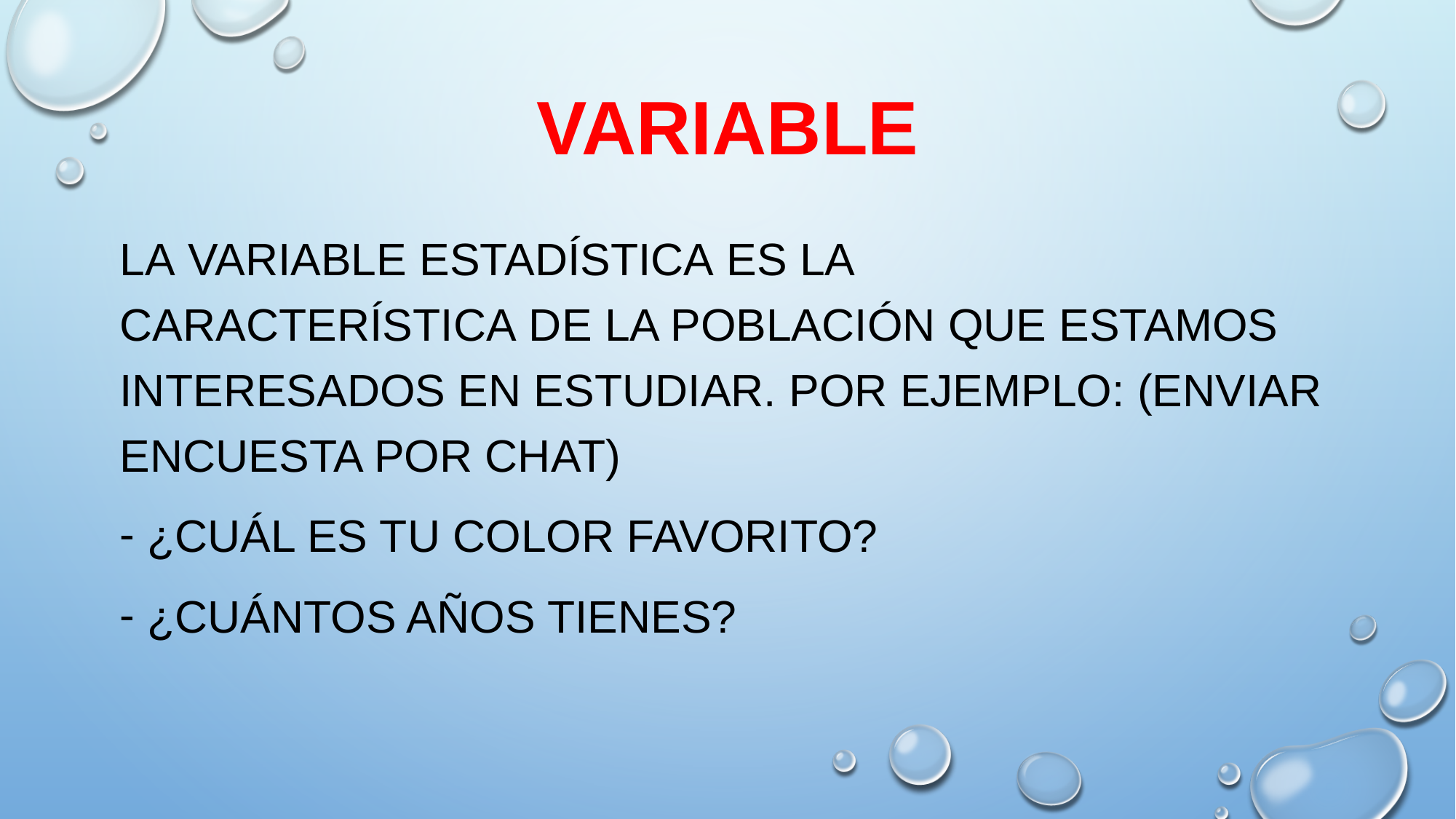

# VARIABLE
La variable estadística es la característica de la población que estamos interesados en estudiar. POR EJEMPLO: (Enviar encuesta por chat)
¿Cuál es tu color favorito?
¿cuántos años tienes?